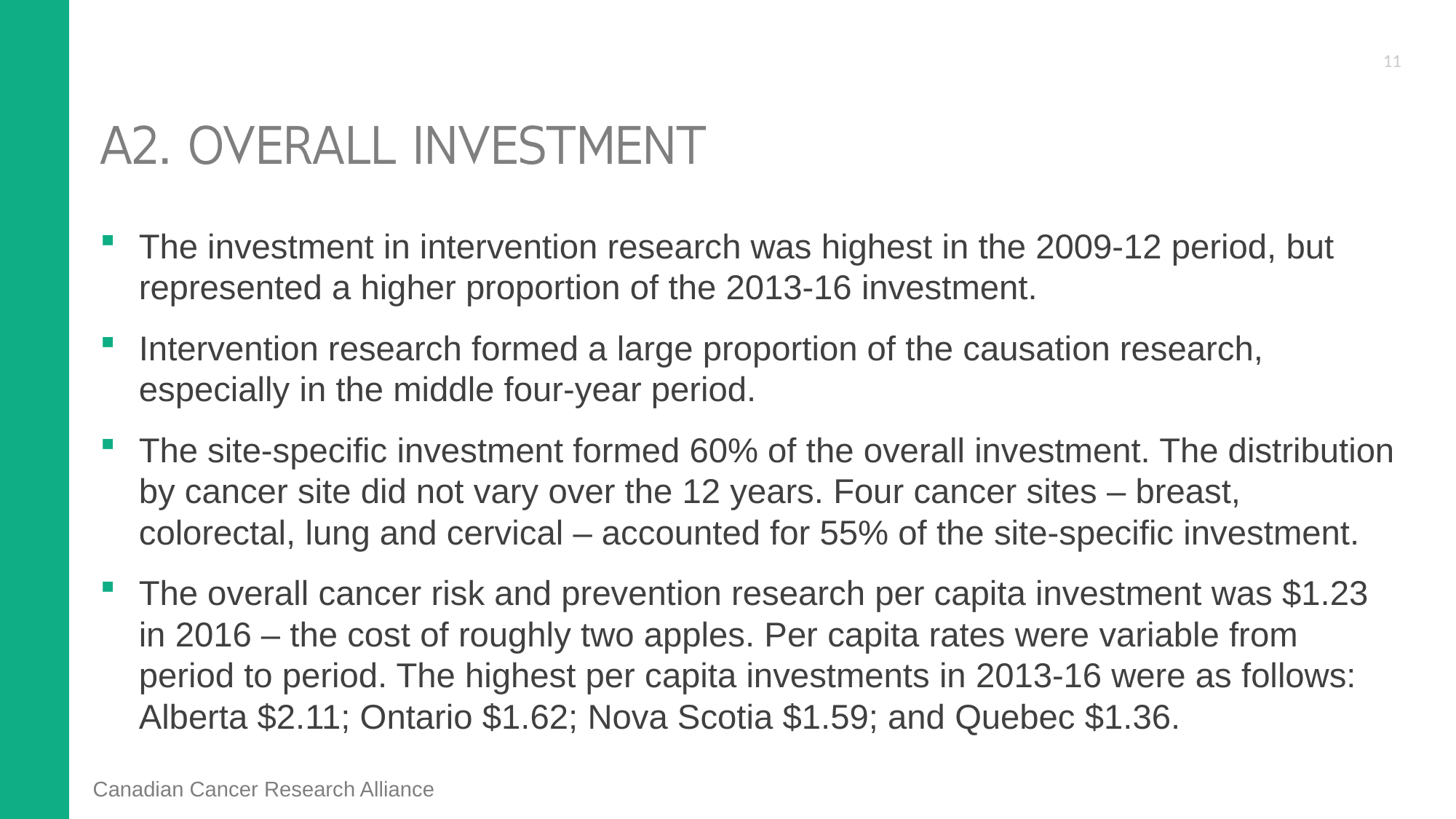

11
# A2. Overall Investment
The investment in intervention research was highest in the 2009-12 period, but represented a higher proportion of the 2013-16 investment.
Intervention research formed a large proportion of the causation research, especially in the middle four-year period.
The site-specific investment formed 60% of the overall investment. The distribution by cancer site did not vary over the 12 years. Four cancer sites – breast, colorectal, lung and cervical – accounted for 55% of the site-specific investment.
The overall cancer risk and prevention research per capita investment was $1.23 in 2016 – the cost of roughly two apples. Per capita rates were variable from period to period. The highest per capita investments in 2013-16 were as follows: Alberta $2.11; Ontario $1.62; Nova Scotia $1.59; and Quebec $1.36.